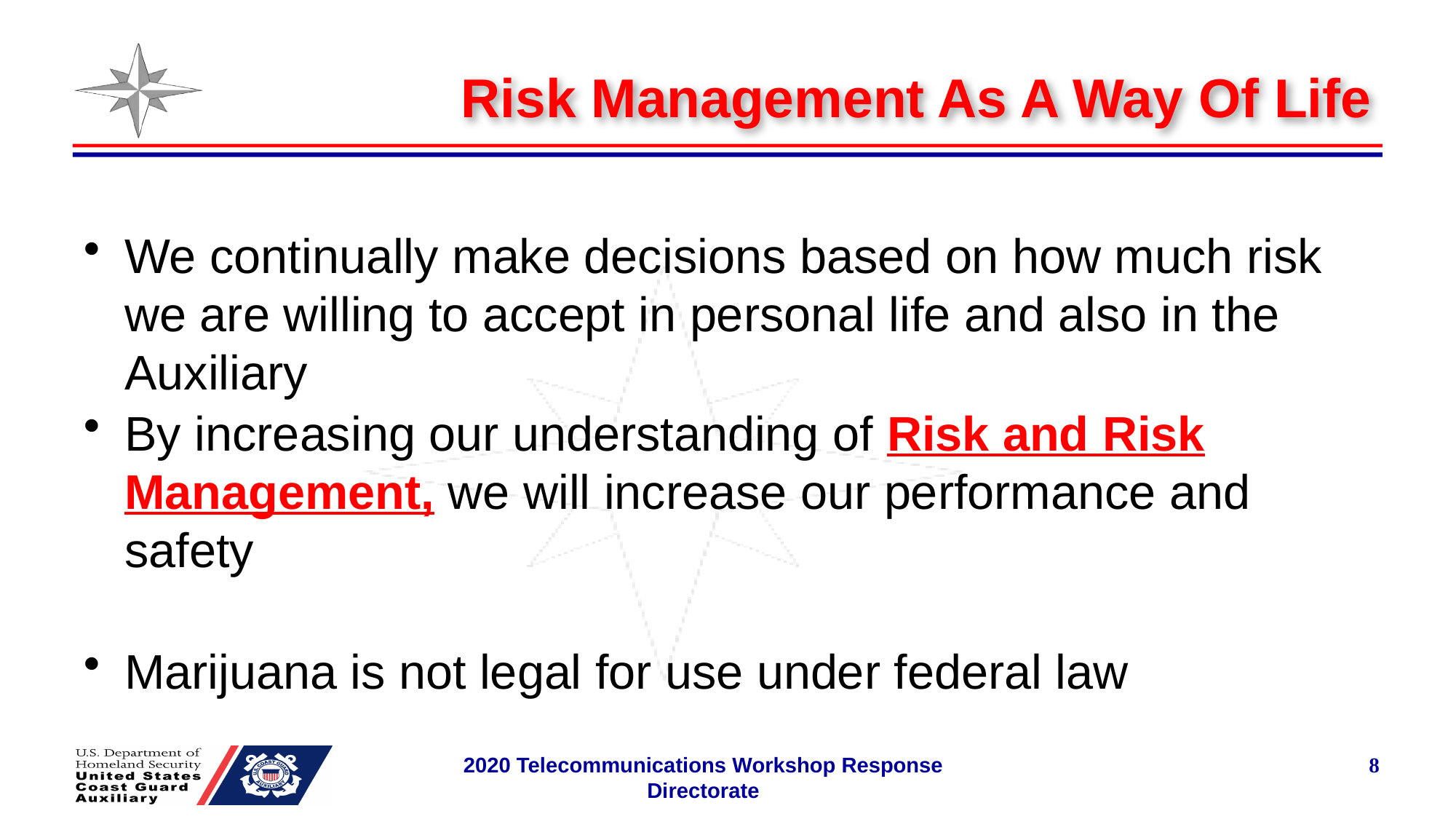

# Risk Management As A Way Of Life
We continually make decisions based on how much risk we are willing to accept in personal life and also in the Auxiliary
By increasing our understanding of Risk and Risk Management, we will increase our performance and safety

Marijuana is not legal for use under federal law

2020 Telecommunications Workshop Response Directorate
8